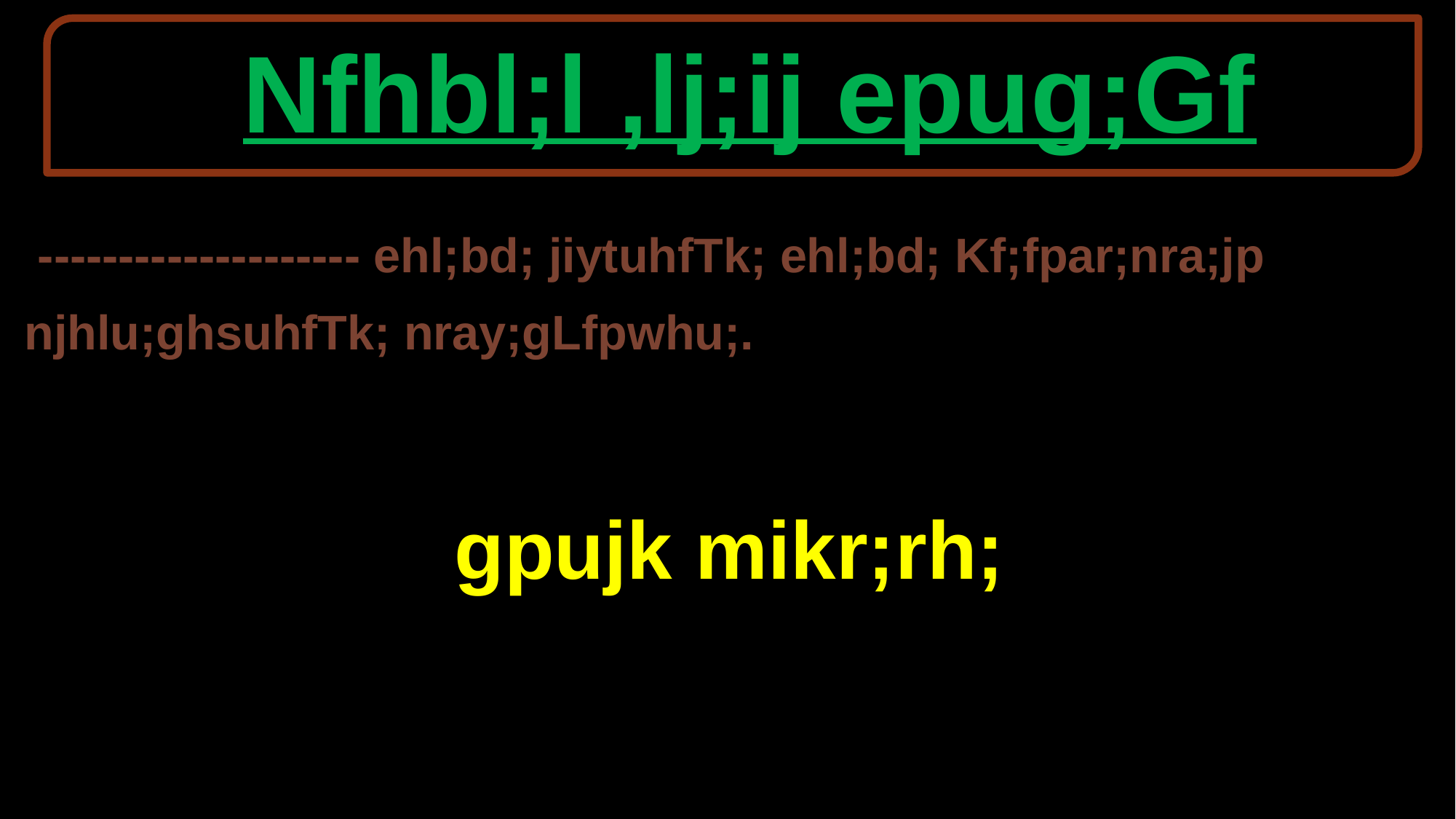

Nfhbl;l ,lj;ij epug;Gf
 -------------------- ehl;bd; jiytuhfTk; ehl;bd; Kf;fpar;nra;jp
njhlu;ghsuhfTk; nray;gLfpwhu;.
gpujk mikr;rh;